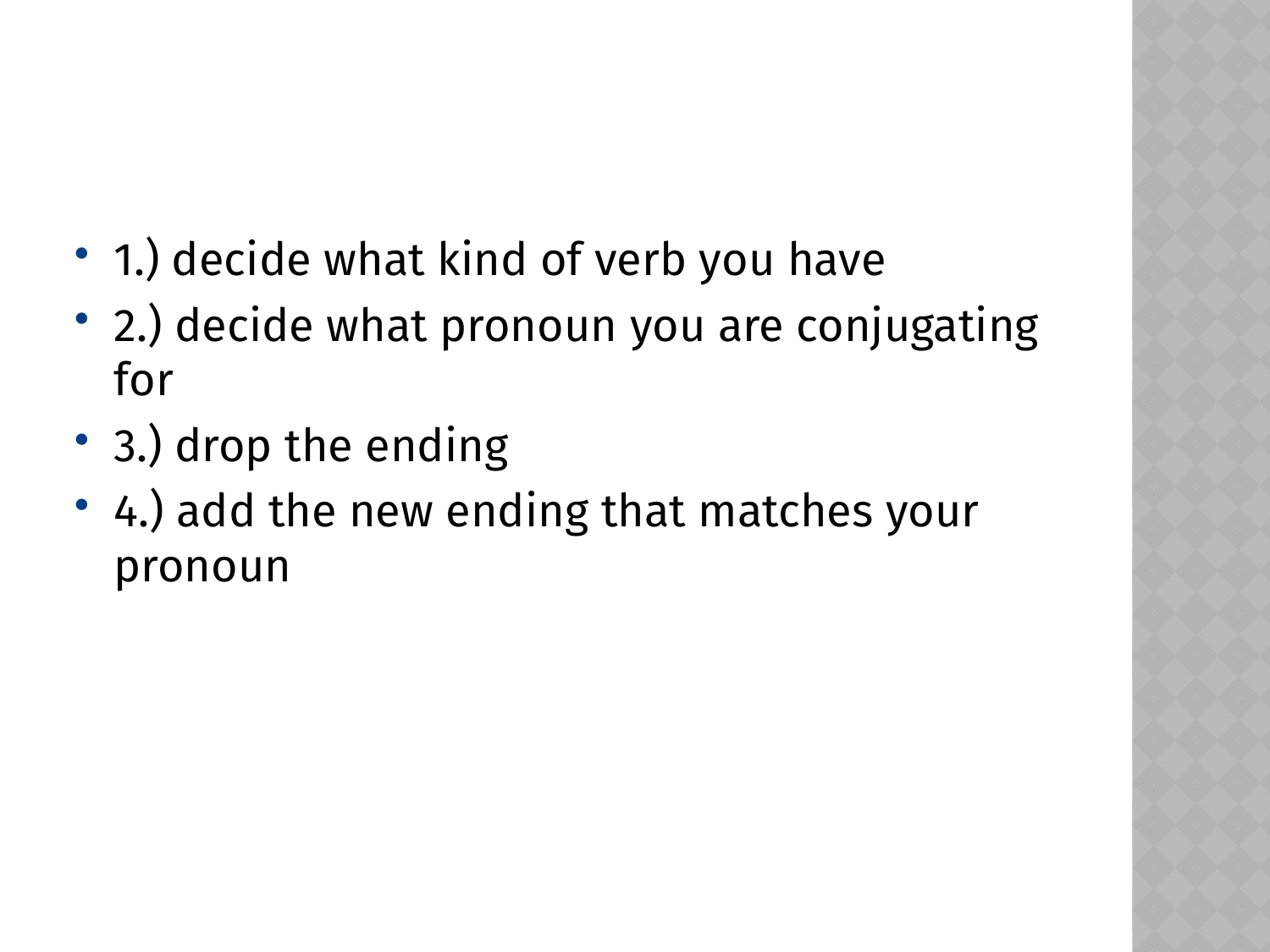

#
1.) decide what kind of verb you have
2.) decide what pronoun you are conjugating for
3.) drop the ending
4.) add the new ending that matches your pronoun